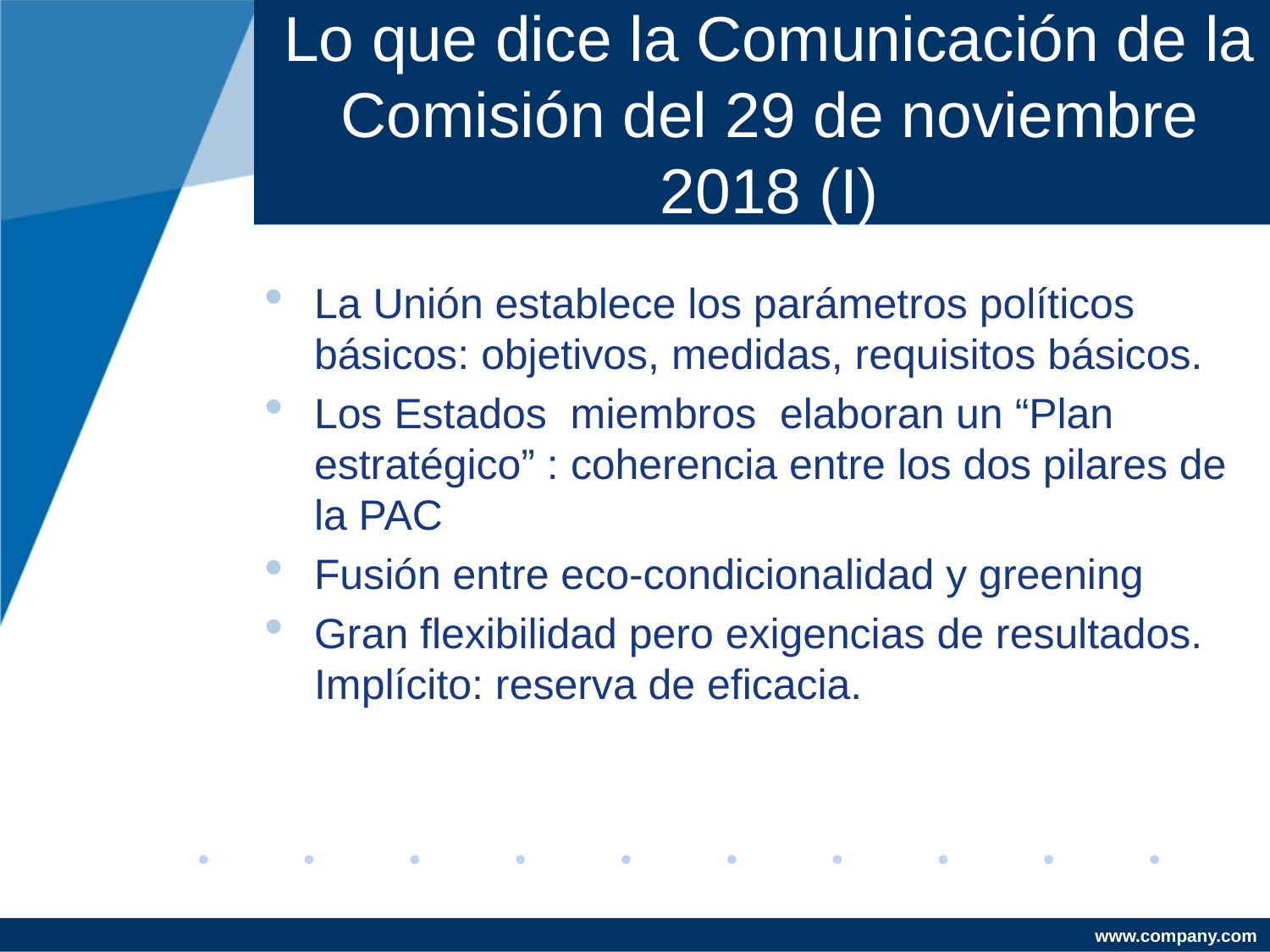

Lo que dice la Comunicación de la Comisión del 29 de noviembre 2018 (I)

La Unión establece los parámetros políticos  básicos: objetivos, medidas, requisitos básicos.
Los Estados  miembros  elaboran un “Plan estratégico” : coherencia entre los dos pilares de la PAC
Fusión entre eco-condicionalidad y greening
Gran flexibilidad pero exigencias de resultados. Implícito: reserva de eficacia.